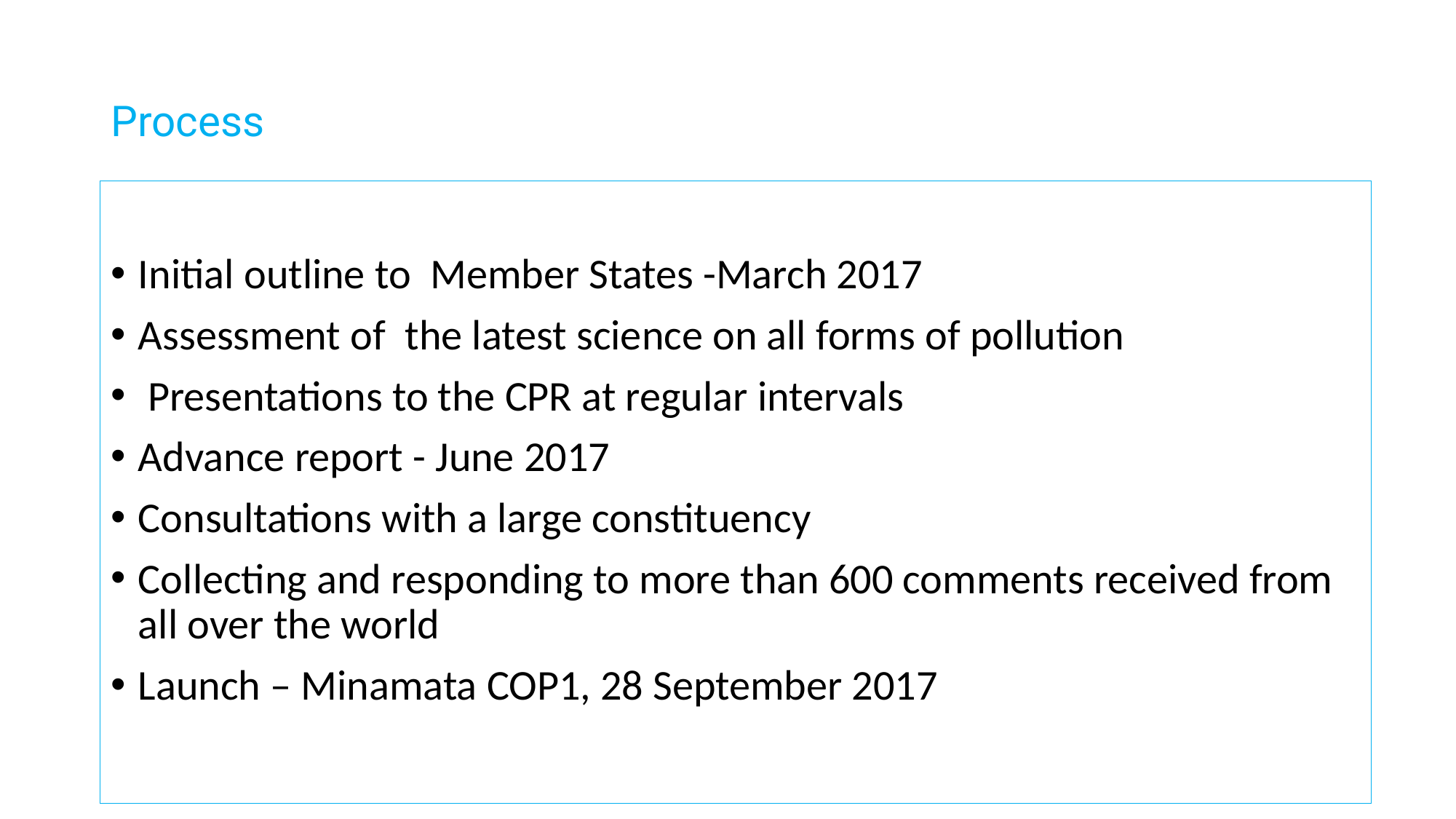

# Process

Initial outline to  Member States -March 2017
Assessment of  the latest science on all forms of pollution
 Presentations to the CPR at regular intervals
Advance report - June 2017
Consultations with a large constituency
Collecting and responding to more than 600 comments received from all over the world
Launch – Minamata COP1, 28 September 2017